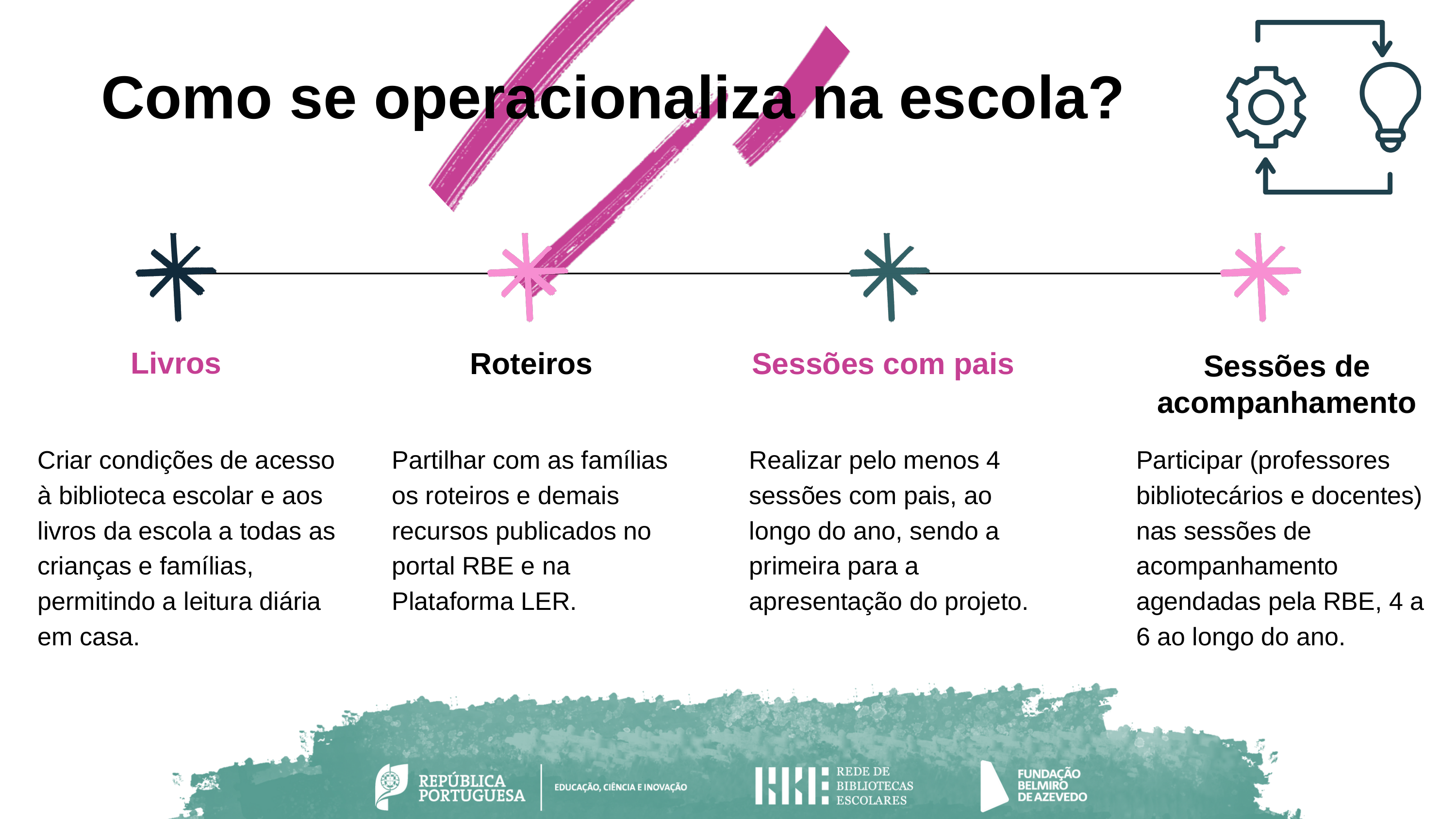

Como se operacionaliza na escola?

Livros
Roteiros
Sessões com pais
Sessões de acompanhamento
Criar condições de acesso à biblioteca escolar e aos livros da escola a todas as crianças e famílias, permitindo a leitura diária em casa.
Partilhar com as famílias os roteiros e demais recursos publicados no portal RBE e na Plataforma LER.
Realizar pelo menos 4 sessões com pais, ao longo do ano, sendo a primeira para a apresentação do projeto.
Participar (professores bibliotecários e docentes) nas sessões de acompanhamento agendadas pela RBE, 4 a 6 ao longo do ano.